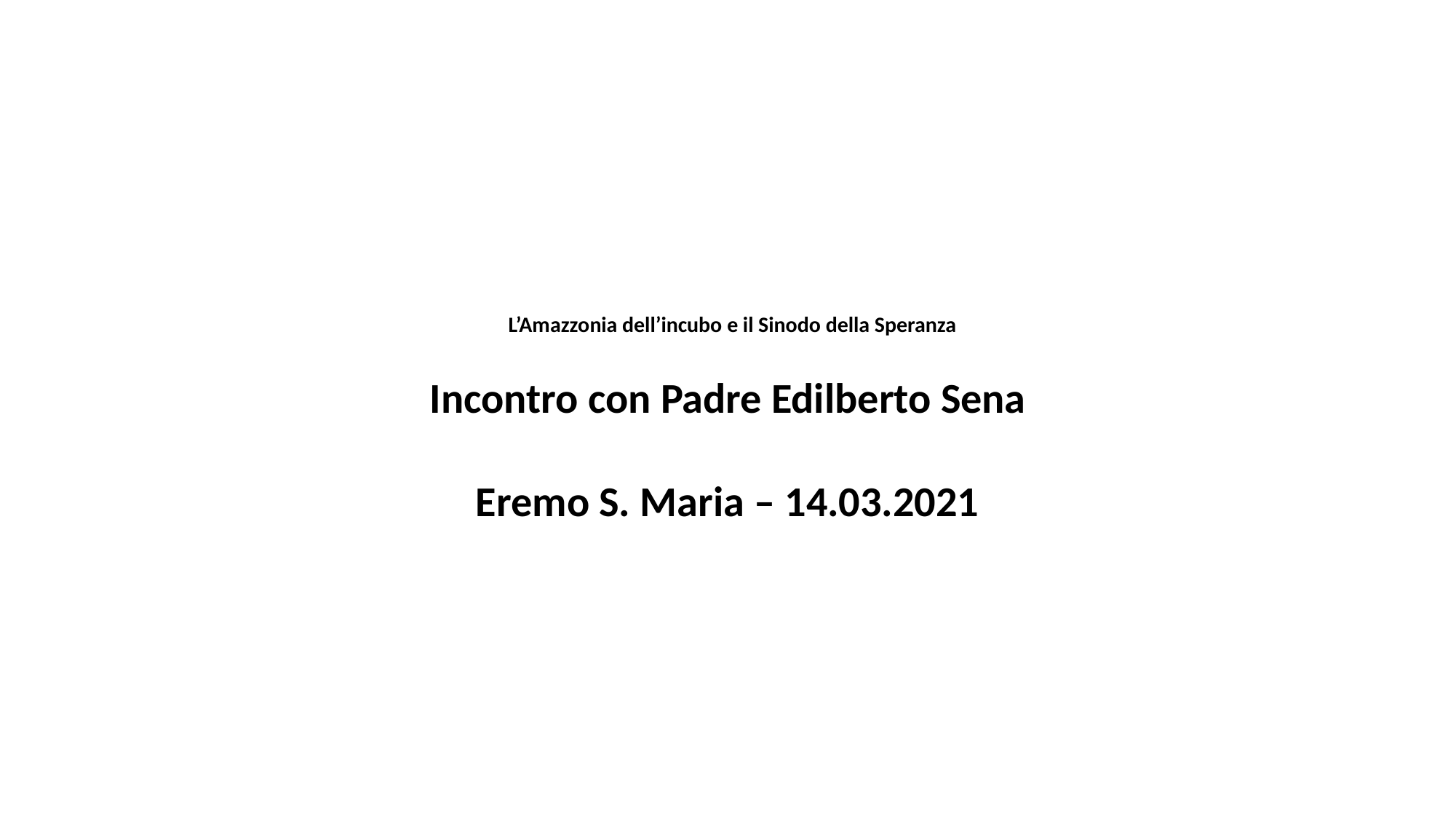

# L’Amazzonia dell’incubo e il Sinodo della Speranza
Incontro con Padre Edilberto Sena

Eremo S. Maria – 14.03.2021